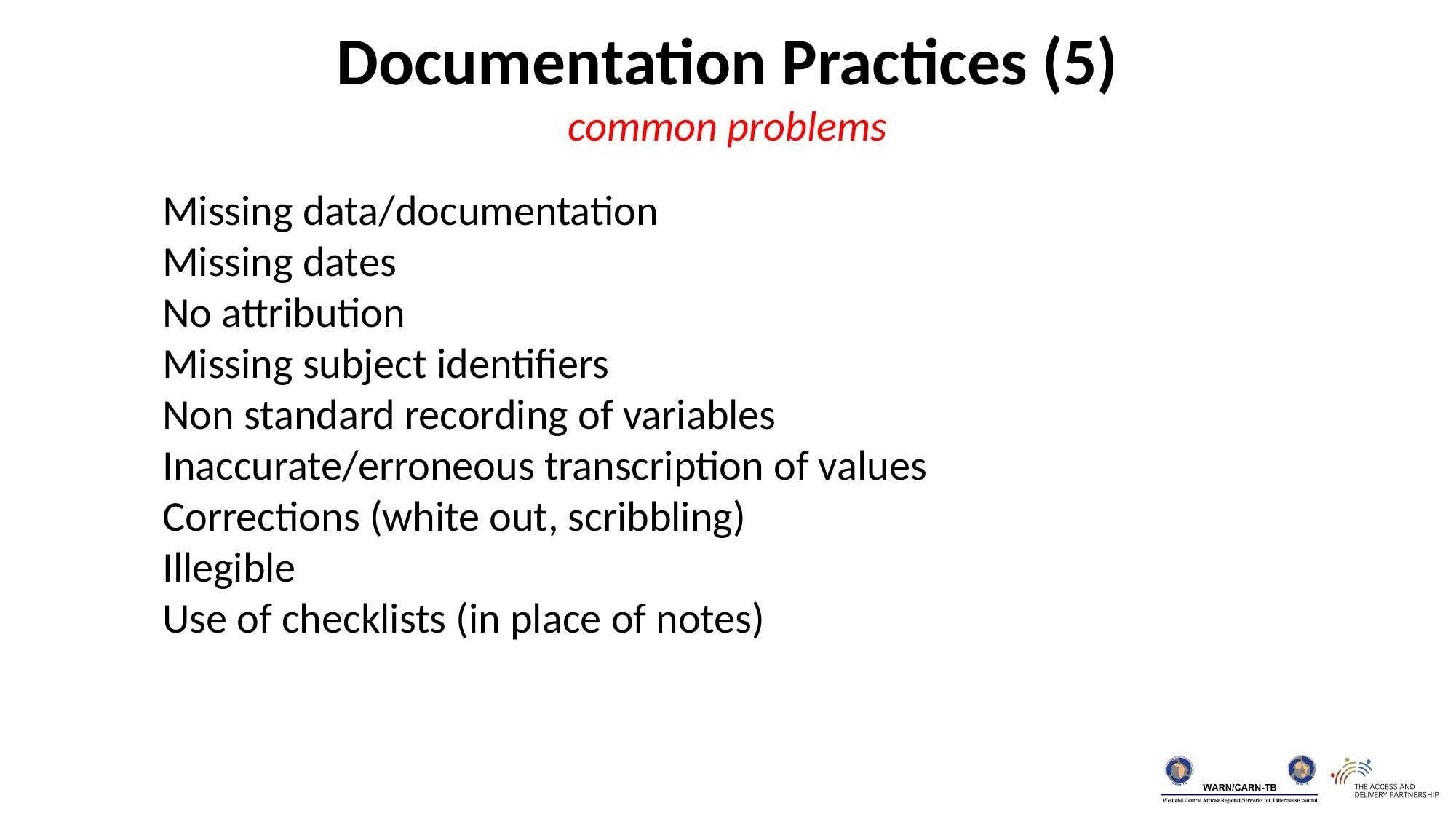

Documentation Practices (5)
common problems
Missing data/documentation
Missing dates
No attribution
Missing subject identifiers
Non standard recording of variables
Inaccurate/erroneous transcription of values
Corrections (white out, scribbling)
Illegible
Use of checklists (in place of notes)